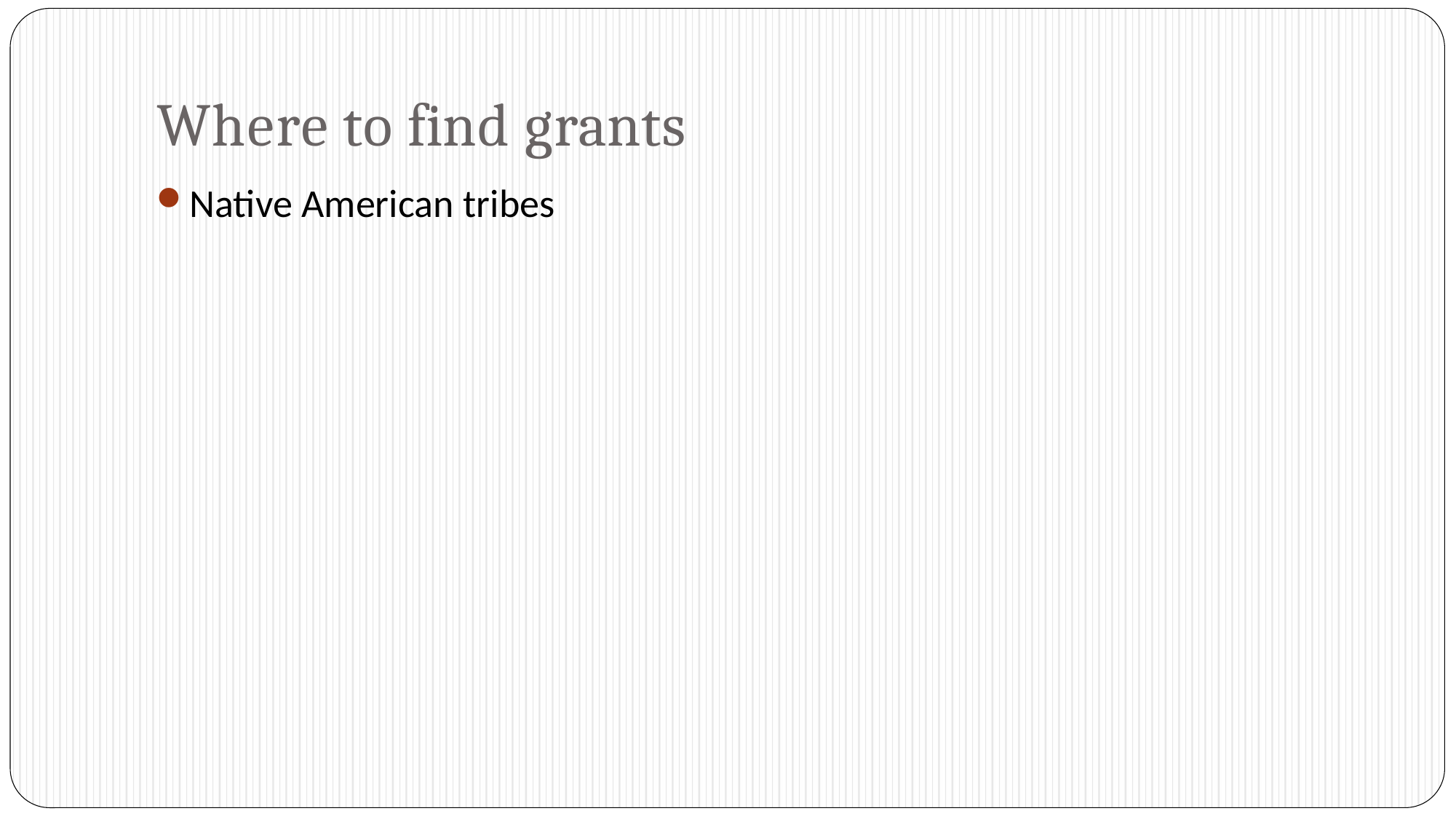

# Where to find grants
Native American tribes